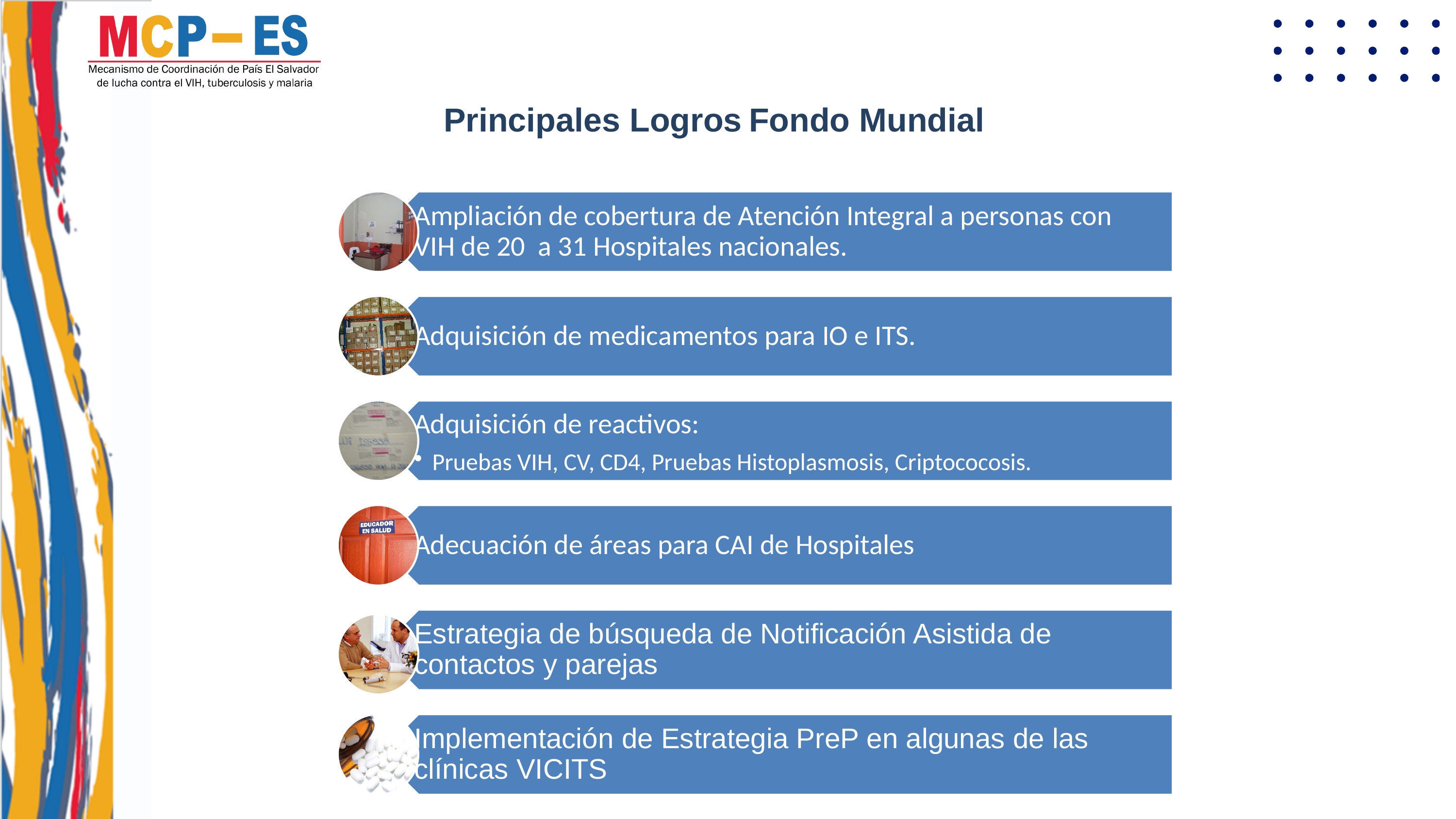

Principales Logros Fondo Mundial
Ampliación de cobertura de Atención Integral a personas con VIH de 20  a 31 Hospitales nacionales.
Adquisición de medicamentos para IO e ITS.
Adquisición de reactivos:
Pruebas VIH, CV, CD4, Pruebas Histoplasmosis, Criptococosis.
Adecuación de áreas para CAI de Hospitales
Estrategia de búsqueda de Notificación Asistida de contactos y parejas
Implementación de Estrategia PreP en algunas de las clínicas VICITS